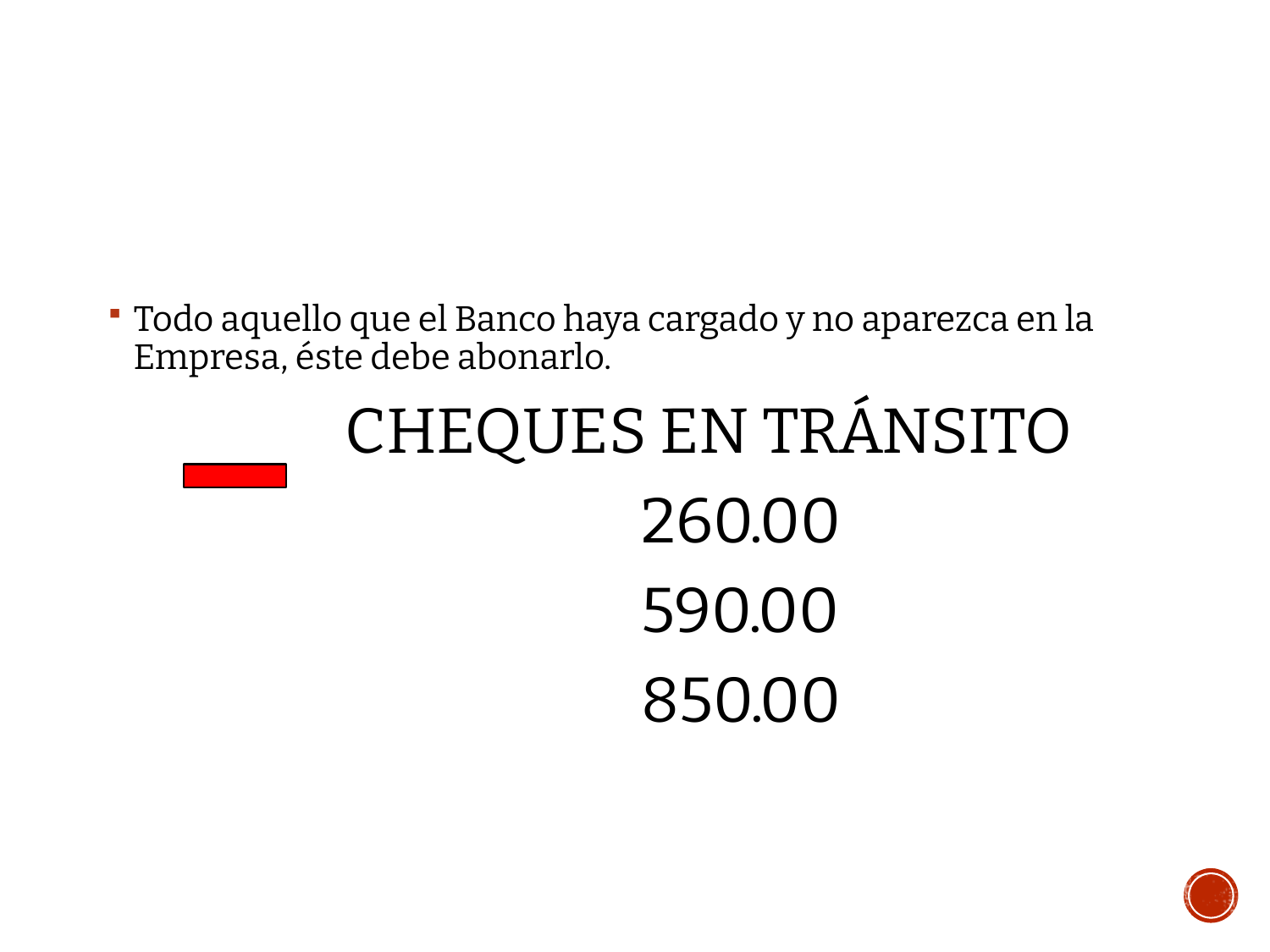

#
Todo aquello que el Banco haya cargado y no aparezca en la Empresa, éste debe abonarlo.
                                  CHEQUES EN TRÁNSITO
                                          260.00
                                          590.00
                                          850.00